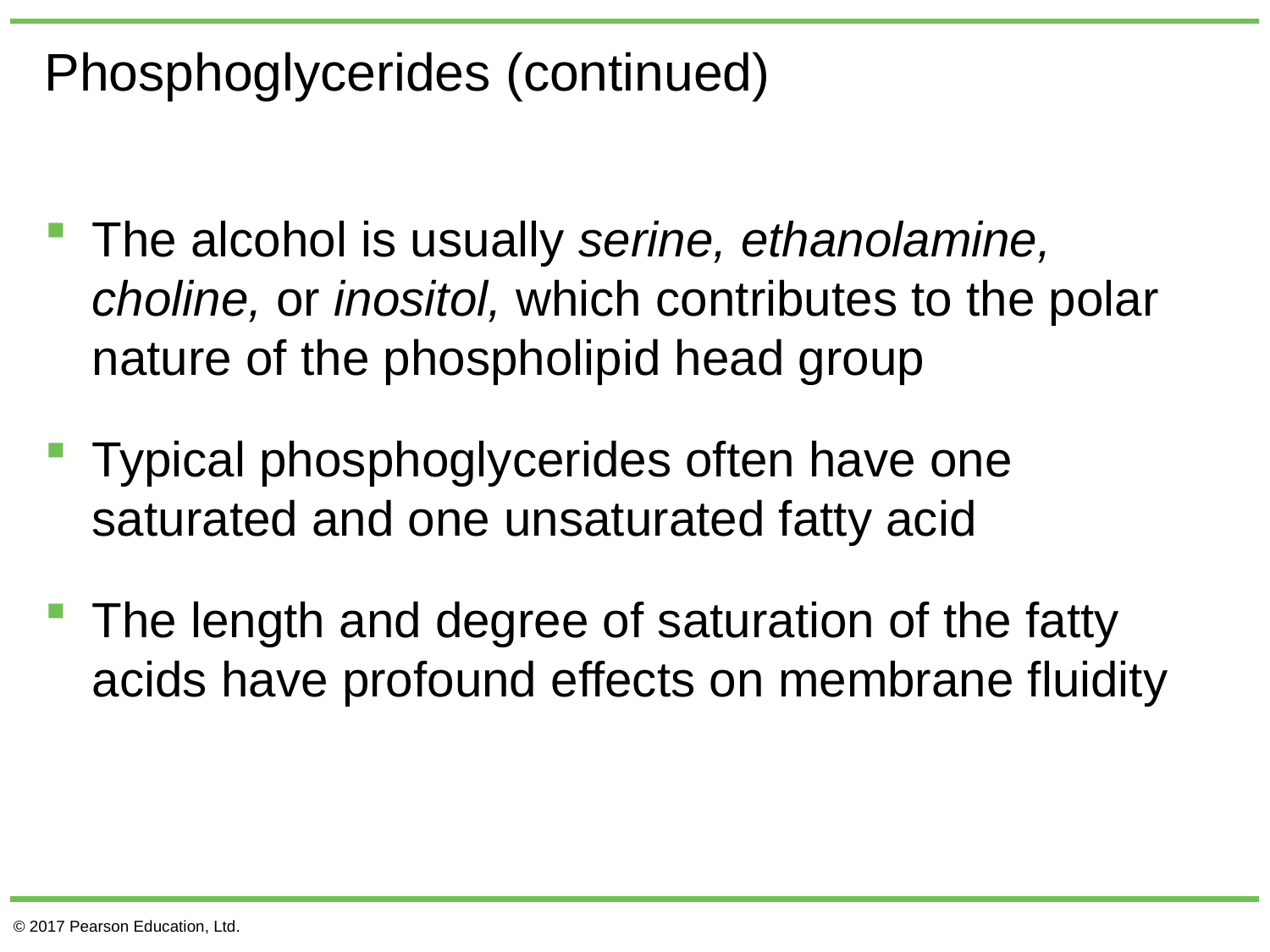

# Phosphoglycerides (continued)
The alcohol is usually serine, ethanolamine, choline, or inositol, which contributes to the polar nature of the phospholipid head group
Typical phosphoglycerides often have one saturated and one unsaturated fatty acid
The length and degree of saturation of the fatty acids have profound effects on membrane fluidity
© 2017 Pearson Education, Ltd.